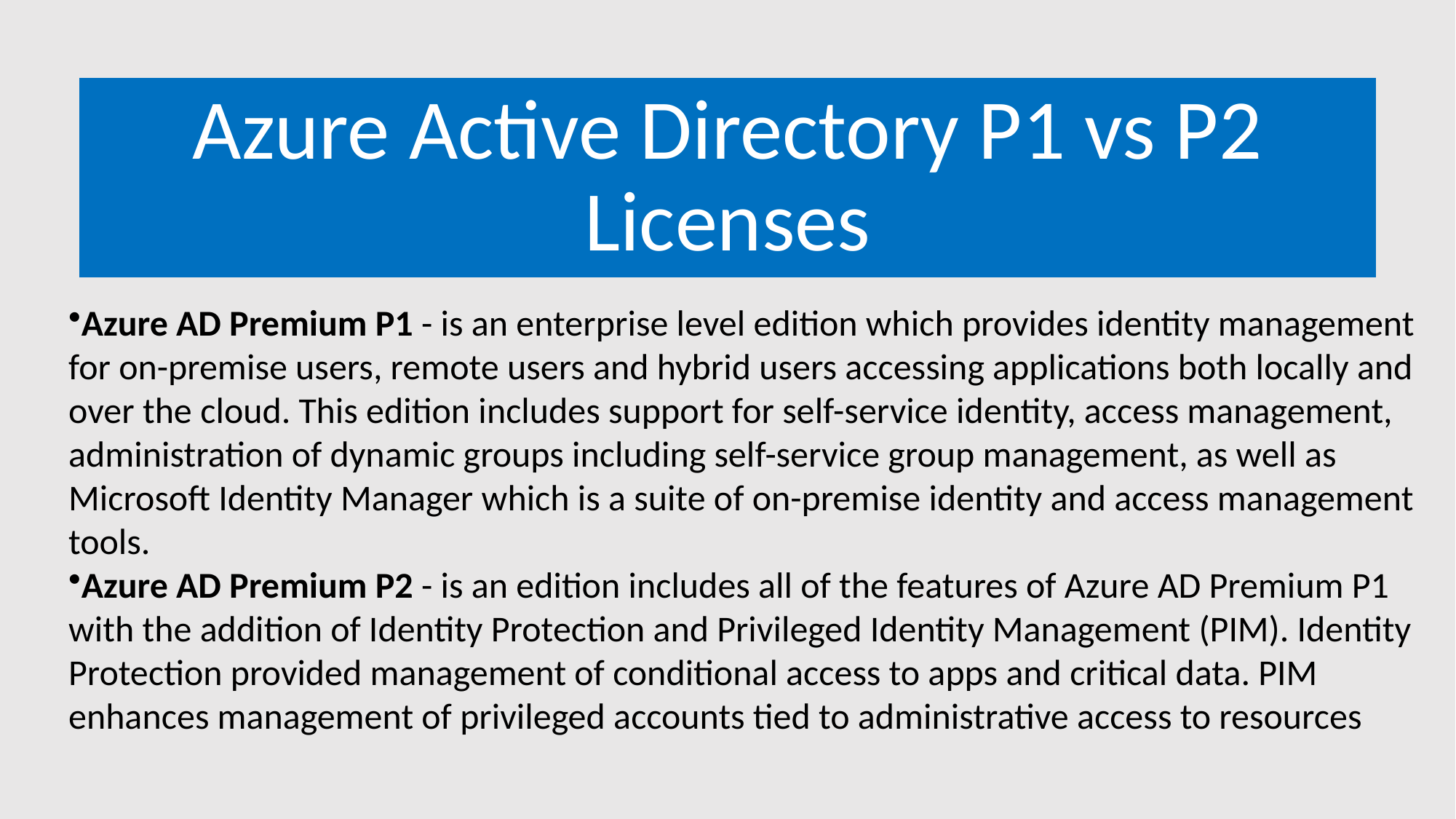

Azure Active Directory P1 vs P2 Licenses
Azure AD Premium P1 - is an enterprise level edition which provides identity management for on-premise users, remote users and hybrid users accessing applications both locally and over the cloud. This edition includes support for self-service identity, access management, administration of dynamic groups including self-service group management, as well as Microsoft Identity Manager which is a suite of on-premise identity and access management tools.
Azure AD Premium P2 - is an edition includes all of the features of Azure AD Premium P1 with the addition of Identity Protection and Privileged Identity Management (PIM). Identity Protection provided management of conditional access to apps and critical data. PIM enhances management of privileged accounts tied to administrative access to resources